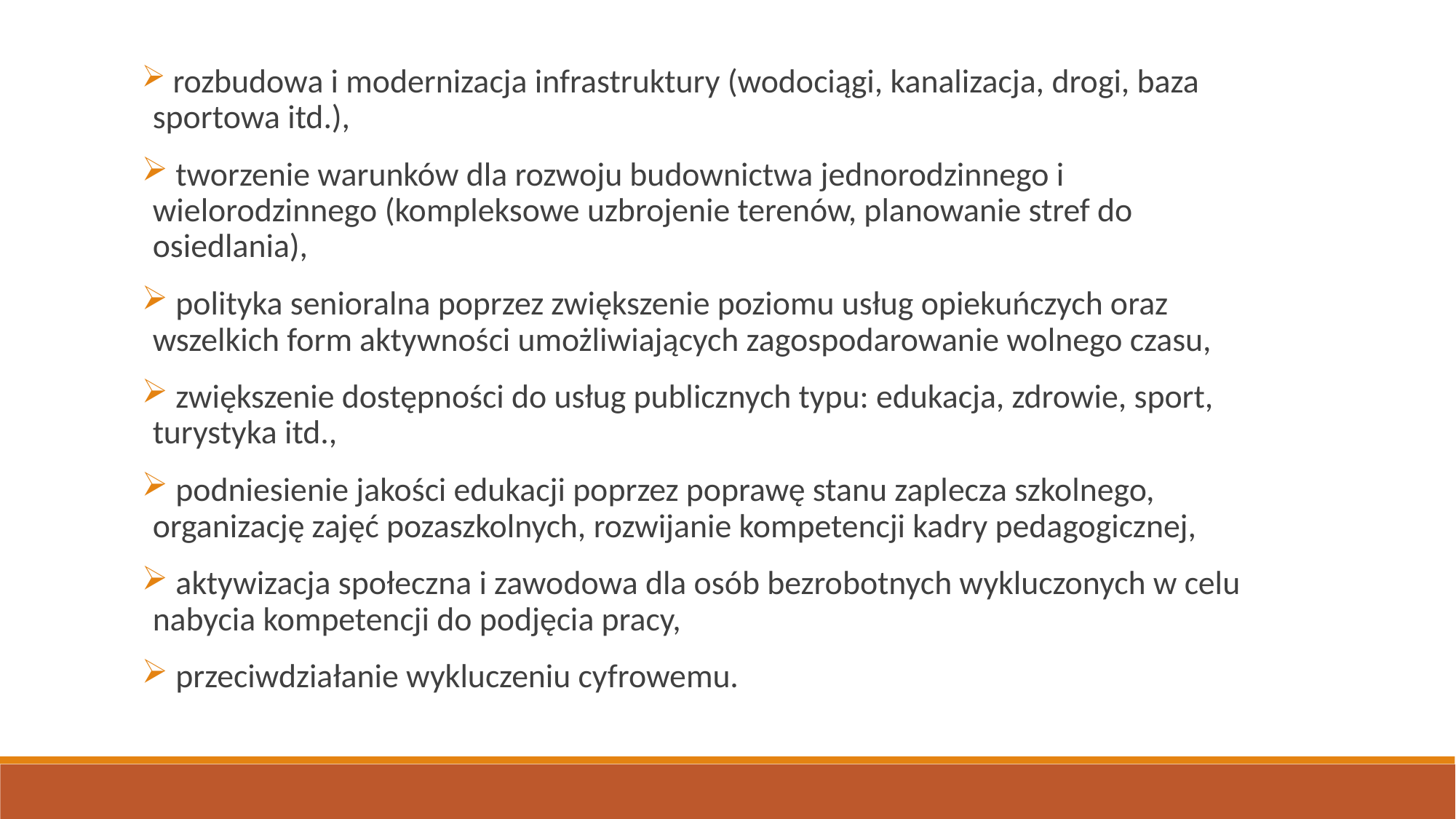

rozbudowa i modernizacja infrastruktury (wodociągi, kanalizacja, drogi, baza sportowa itd.),
 tworzenie warunków dla rozwoju budownictwa jednorodzinnego i wielorodzinnego (kompleksowe uzbrojenie terenów, planowanie stref do osiedlania),
 polityka senioralna poprzez zwiększenie poziomu usług opiekuńczych oraz wszelkich form aktywności umożliwiających zagospodarowanie wolnego czasu,
 zwiększenie dostępności do usług publicznych typu: edukacja, zdrowie, sport, turystyka itd.,
 podniesienie jakości edukacji poprzez poprawę stanu zaplecza szkolnego, organizację zajęć pozaszkolnych, rozwijanie kompetencji kadry pedagogicznej,
 aktywizacja społeczna i zawodowa dla osób bezrobotnych wykluczonych w celu nabycia kompetencji do podjęcia pracy,
 przeciwdziałanie wykluczeniu cyfrowemu.